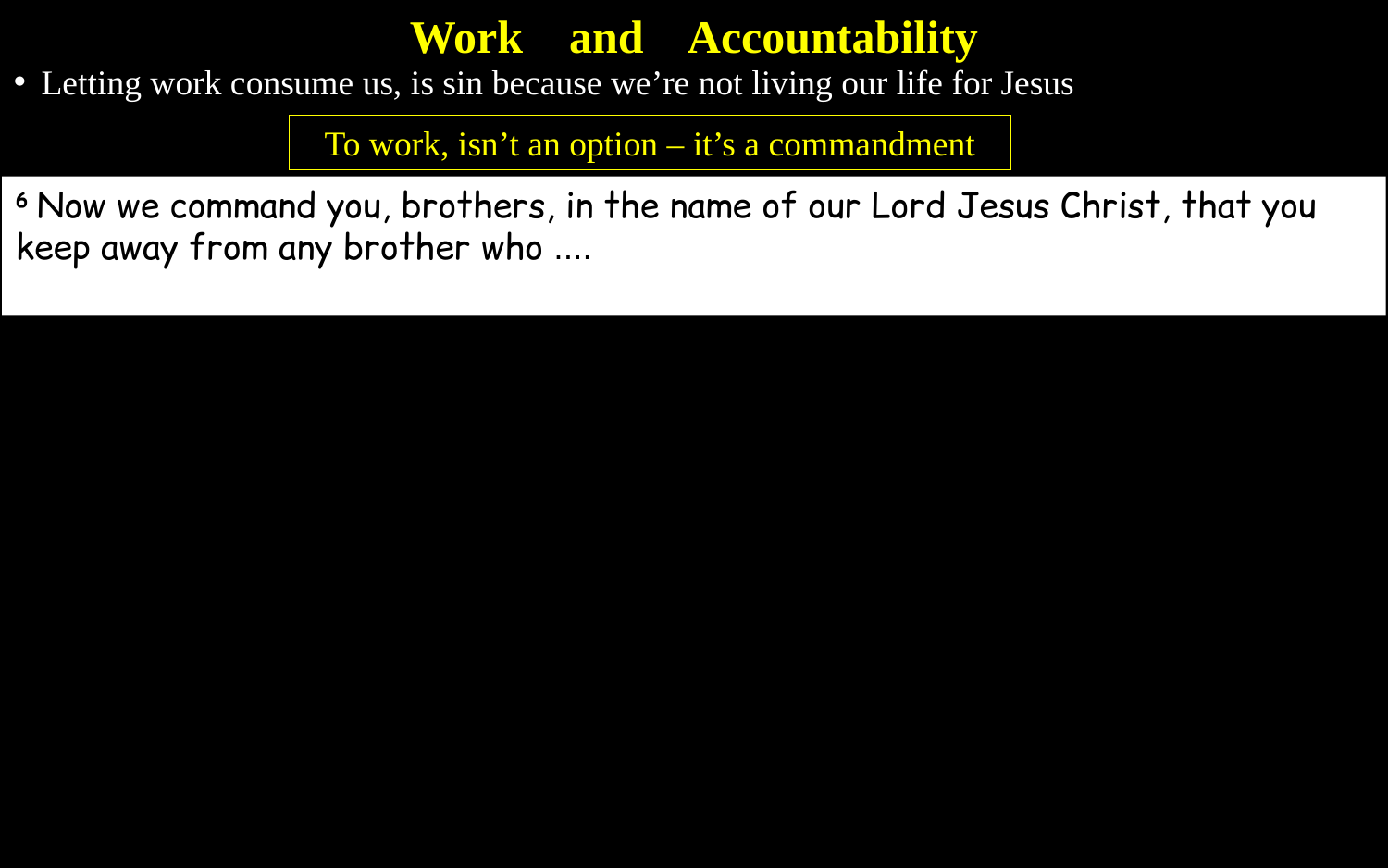

Work    and    Accountability
Letting work consume us, is sin because we’re not living our life for Jesus
To work, isn’t an option – it’s a commandment
6 Now we command you, brothers, in the name of our Lord Jesus Christ, that you keep away from any brother who ....